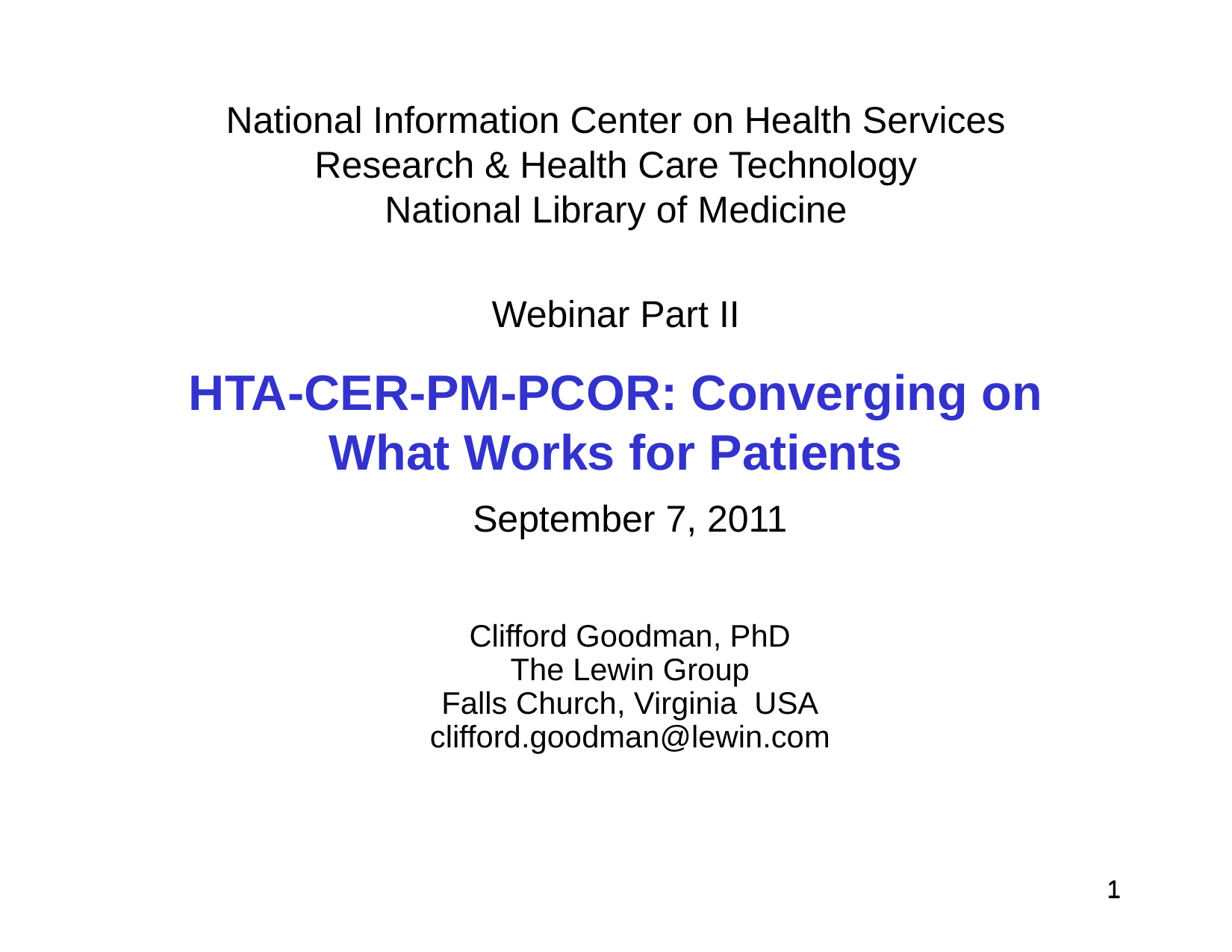

National Information Center on Health Services Research & Health Care Technology
National Library of Medicine

Webinar Part II

HTA-CER-PM-PCOR: Converging on What Works for Patients
September 7, 2011

Clifford Goodman, PhD
The Lewin Group
Falls Church, Virginia  USA
clifford.goodman@lewin.com
 1
 1